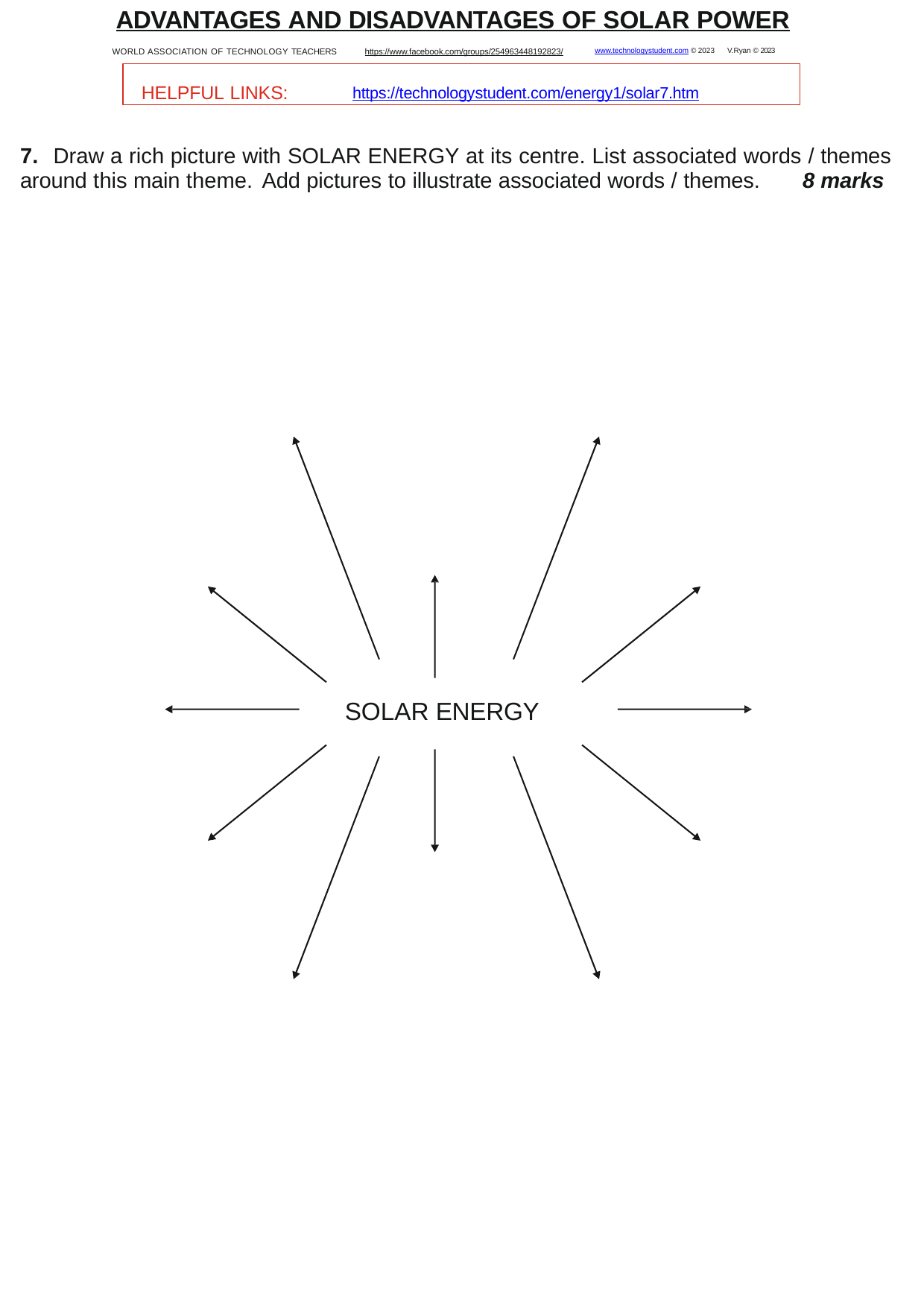

ADVANTAGES AND DISADVANTAGES OF SOLAR POWER
WORLD ASSOCIATION OF TECHNOLOGY TEACHERS	https://www.facebook.com/groups/254963448192823/	www.technologystudent.com © 2023 V.Ryan © 2023
HELPFUL LINKS:	https://technologystudent.com/energy1/solar7.htm
7.  Draw a rich picture with SOLAR ENERGY at its centre. List associated words / themes around this main theme. Add pictures to illustrate associated words / themes.	8 marks

SOLAR ENERGY